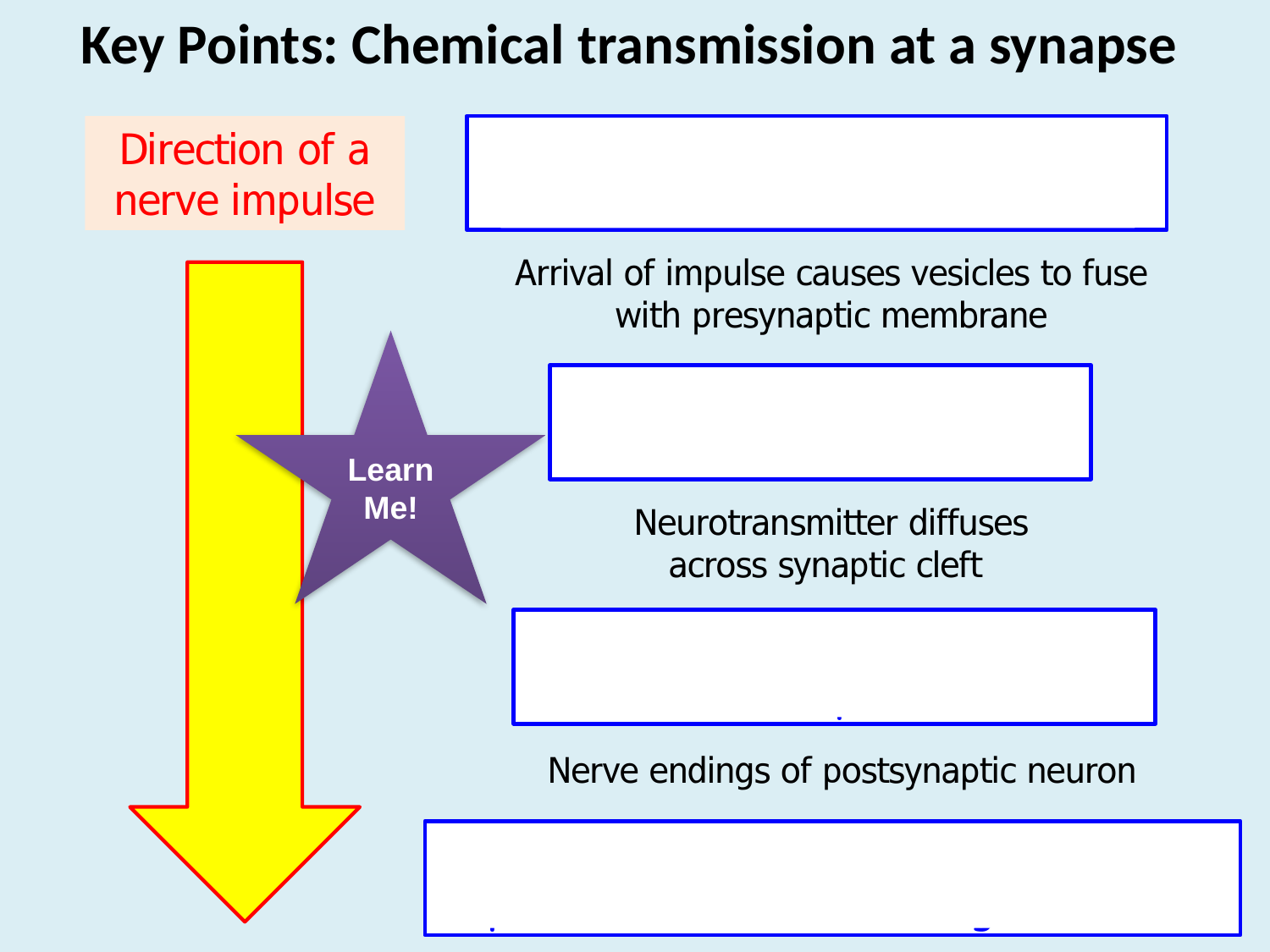

Key Points: Chemical transmission at a synapse
Impulse reaches nerve (axon) endings of presynaptic neuron
Direction of a nerve impulse

Arrival of impulse causes vesicles to fuse with presynaptic membrane

Learn
Me!
neurotransmitter is released into cleft

Neurotransmitter diffuses across synaptic cleft
Neurotransmitter combines with receptor on....

Nerve endings of postsynaptic neuron
postsynaptic neuron is activated and impulse is transmitted along the neuron